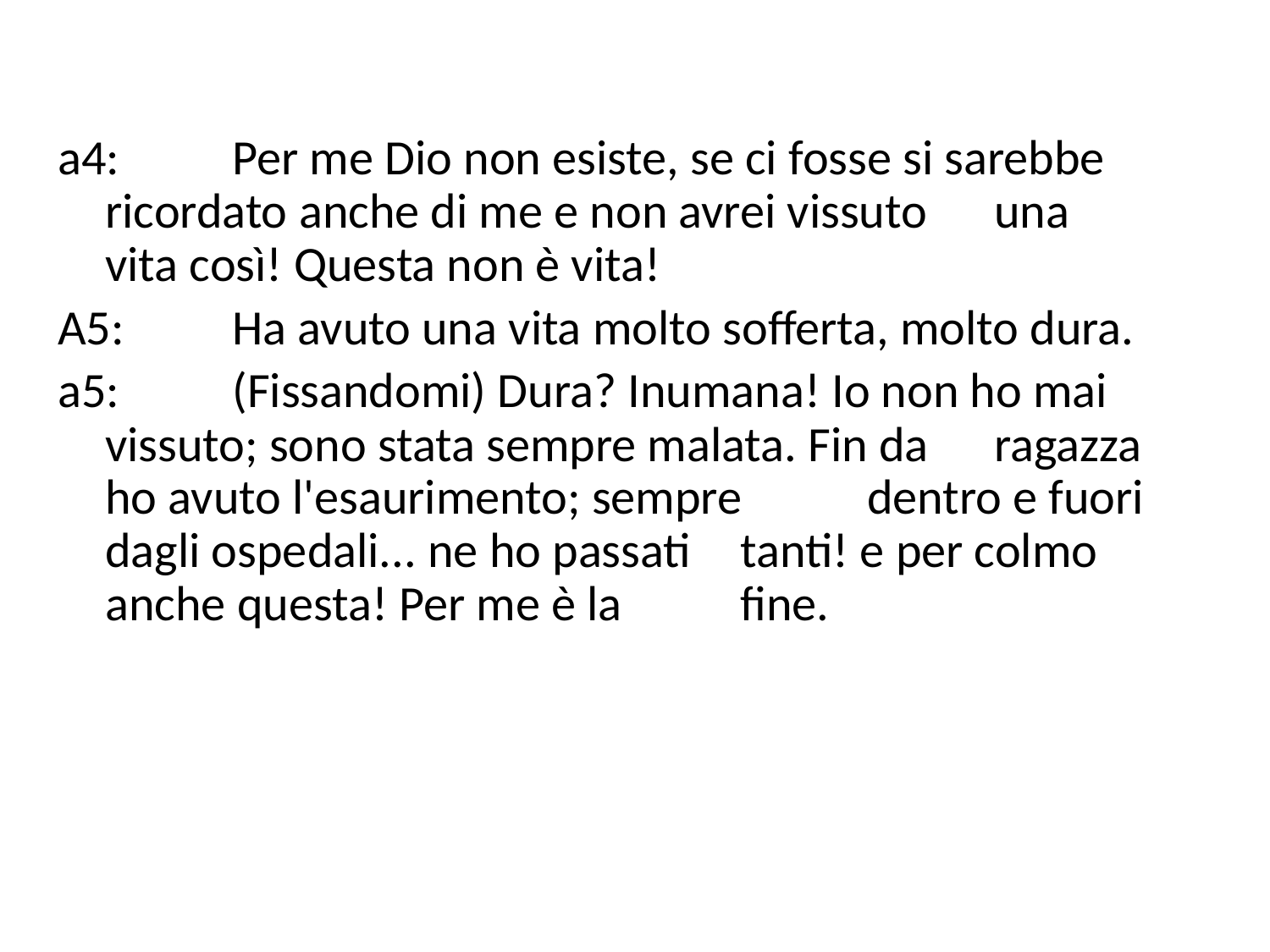

a4:	Per me Dio non esiste, se ci fosse si sarebbe 	ricordato anche di me e non avrei vissuto 	una 	vita così! Questa non è vita!
A5:	Ha avuto una vita molto sofferta, molto dura.
a5:	(Fissandomi) Dura? Inumana! Io non ho mai 	vissuto; sono stata sempre malata. Fin da 	ragazza ho avuto l'esaurimento; sempre 	dentro e fuori dagli ospedali... ne ho passati 	tanti! e per colmo anche questa! Per me è la 	fine.